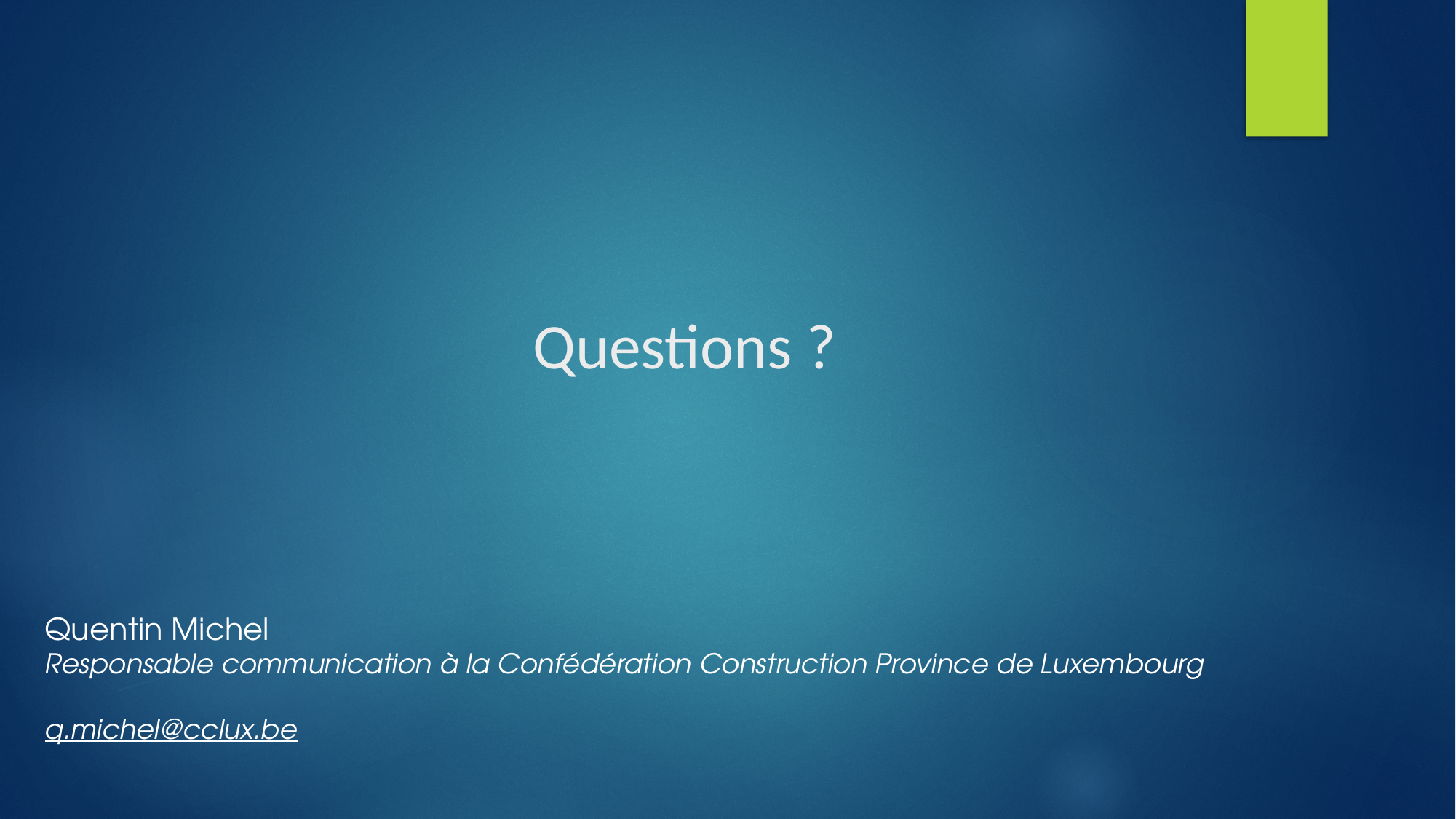

# Questions ?
Quentin Michel
Responsable communication à la Confédération Construction Province de Luxembourg

q.michel@cclux.be